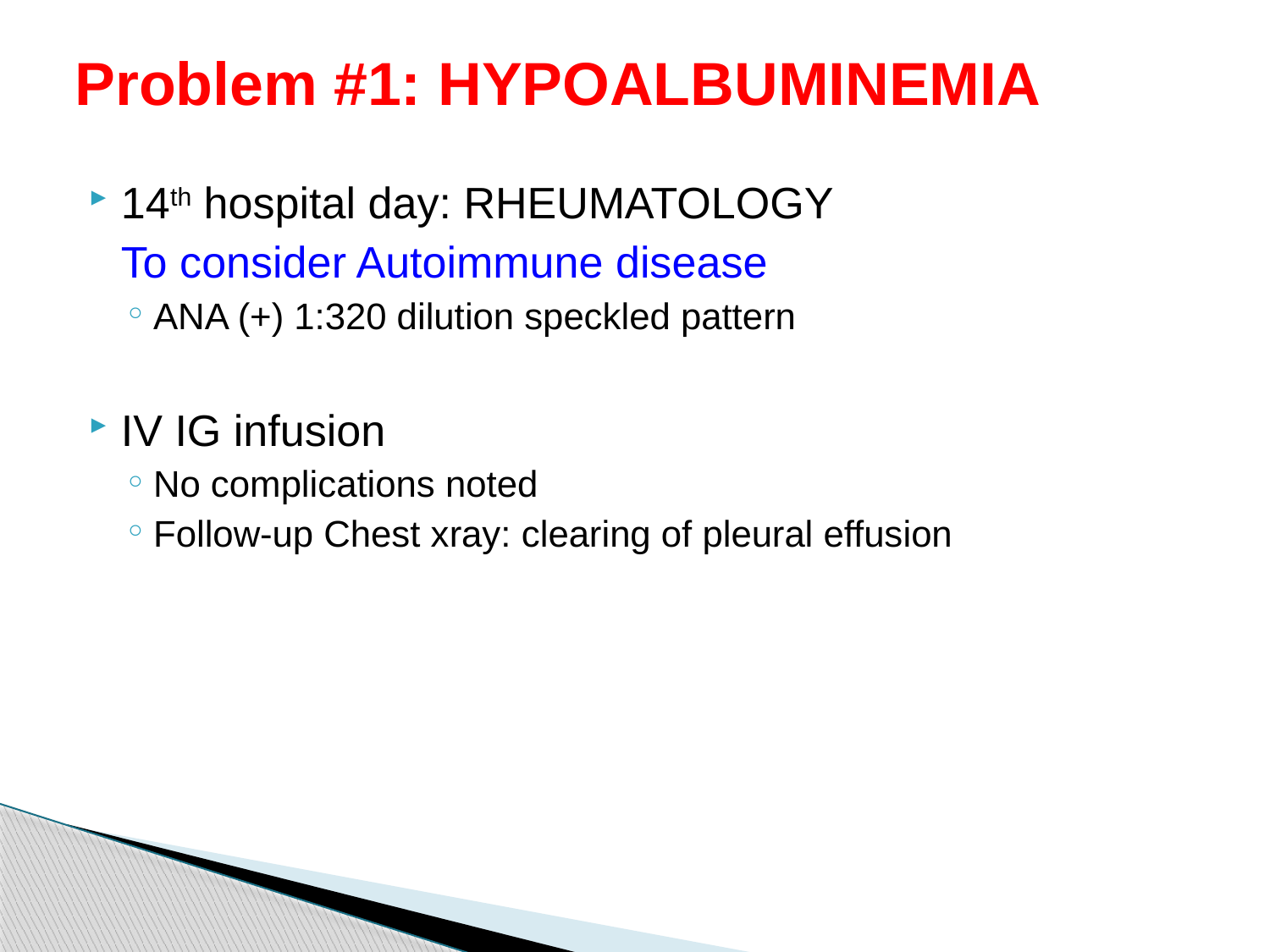

# Problem #1: HYPOALBUMINEMIA
14th hospital day: RHEUMATOLOGY
	To consider Autoimmune disease
ANA (+) 1:320 dilution speckled pattern

IV IG infusion
No complications noted
Follow-up Chest xray: clearing of pleural effusion